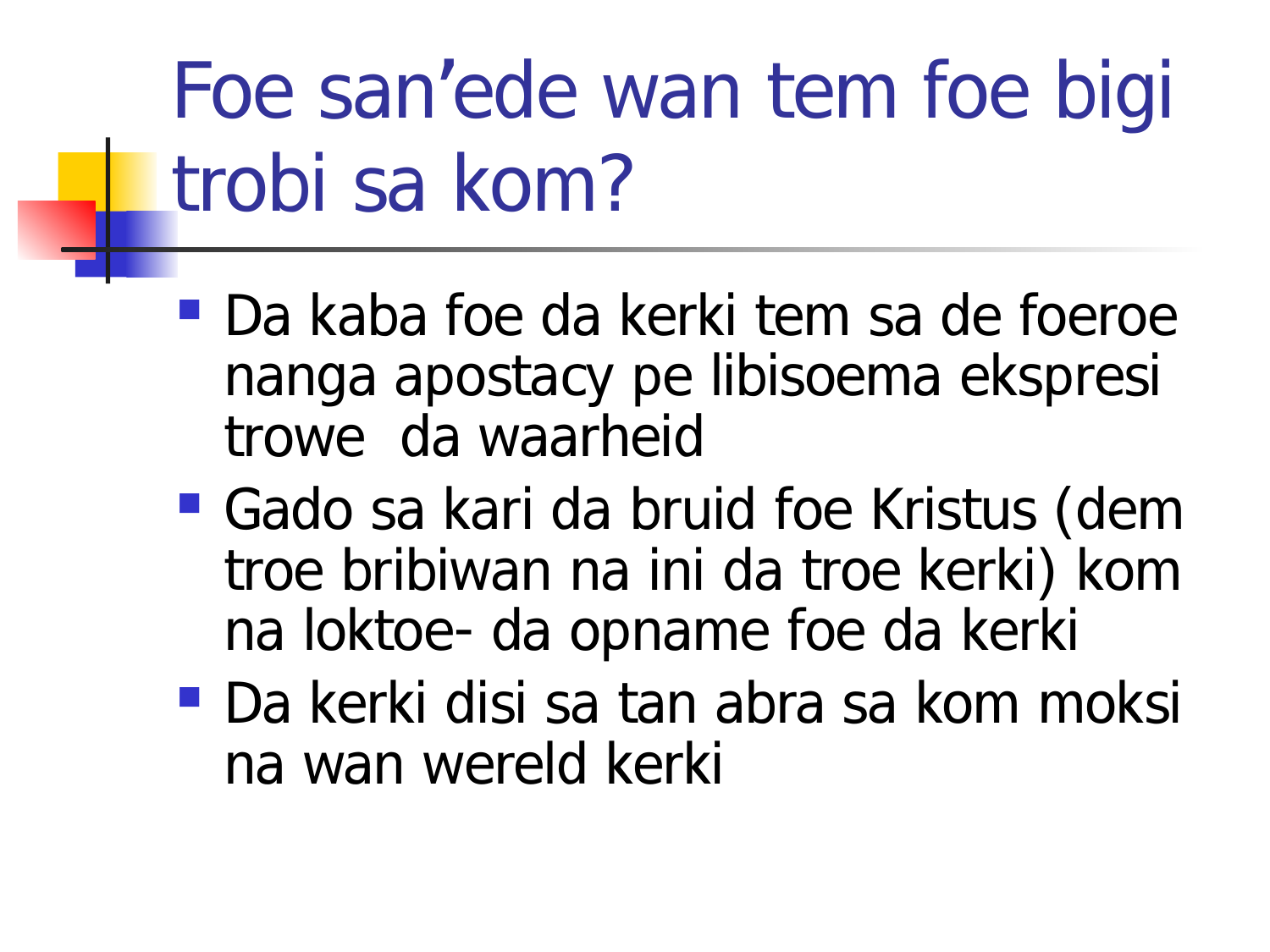

# Foe san’ede wan tem foe bigi trobi sa kom?
Da kaba foe da kerki tem sa de foeroe nanga apostacy pe libisoema ekspresi trowe  da waarheid
Gado sa kari da bruid foe Kristus (dem troe bribiwan na ini da troe kerki) kom na loktoe- da opname foe da kerki
Da kerki disi sa tan abra sa kom moksi na wan wereld kerki